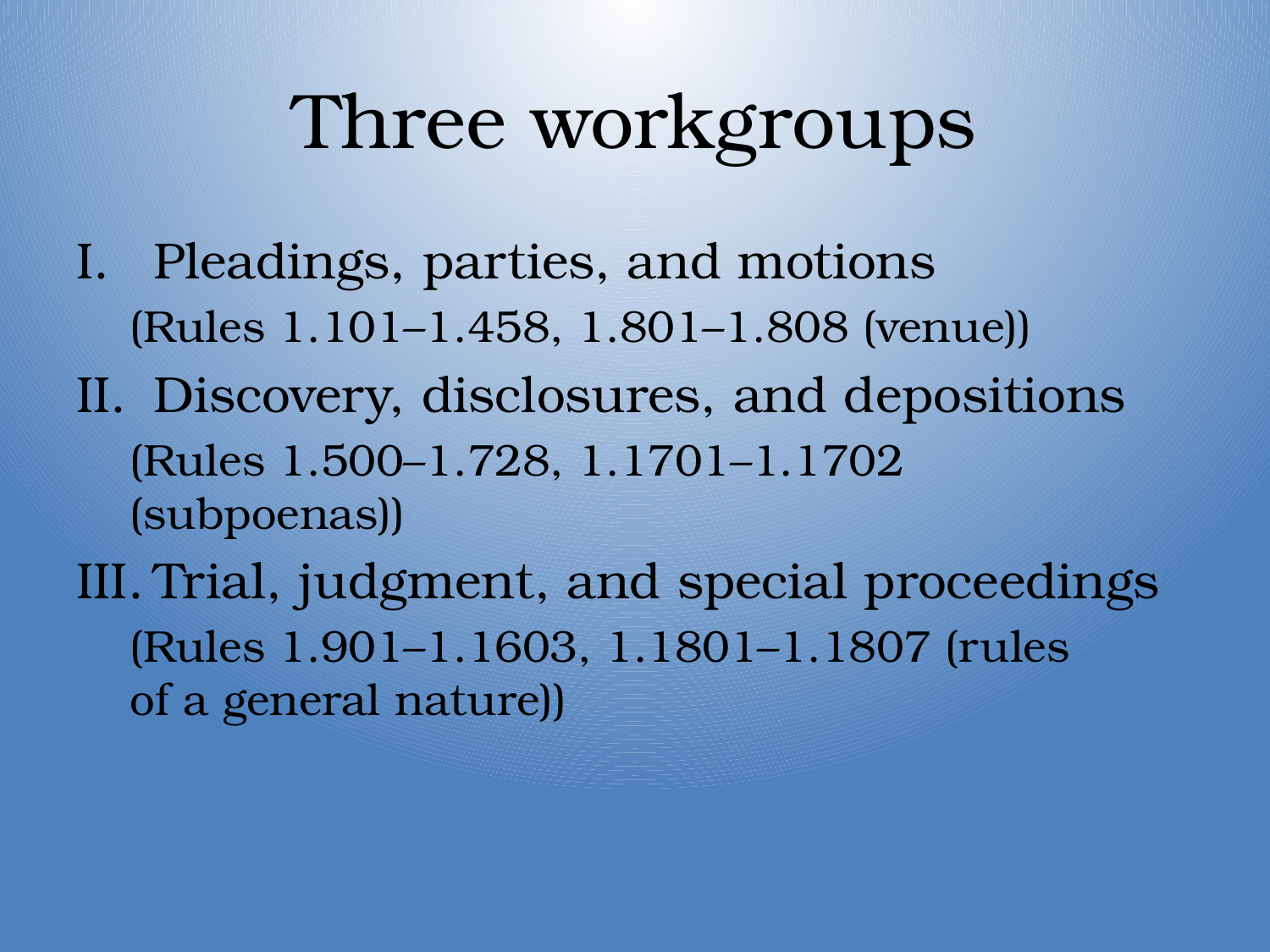

# Three workgroups
Pleadings, parties, and motions
	(Rules 1.101–1.458, 1.801–1.808 (venue))
Discovery, disclosures, and depositions
	(Rules 1.500–1.728, 1.1701–1.1702 	(subpoenas))
Trial, judgment, and special proceedings
	(Rules 1.901–1.1603, 1.1801–1.1807 (rules 	of a general nature))